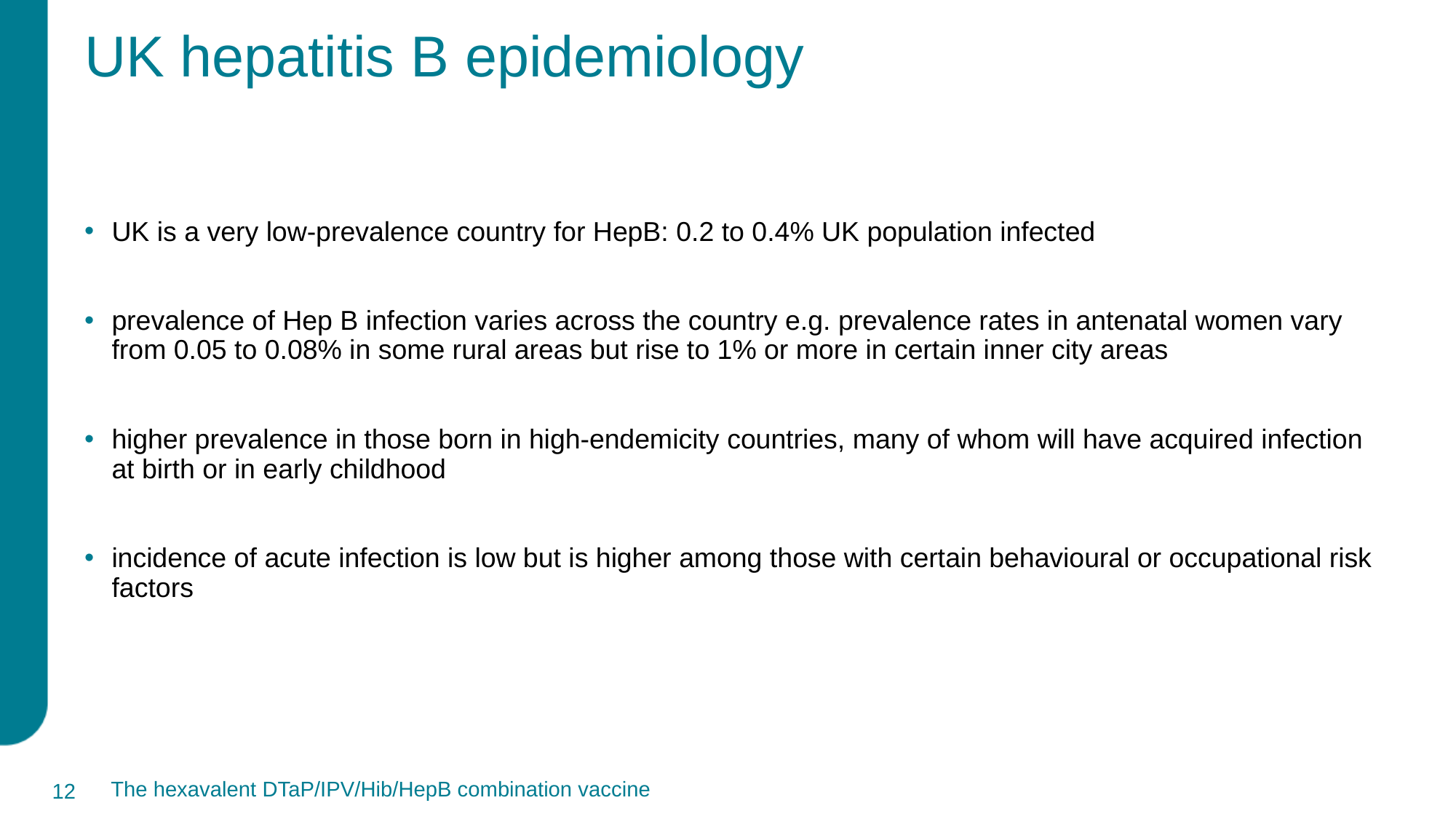

# UK hepatitis B epidemiology
UK is a very low-prevalence country for HepB: 0.2 to 0.4% UK population infected

prevalence of Hep B infection varies across the country e.g. prevalence rates in antenatal women vary from 0.05 to 0.08% in some rural areas but rise to 1% or more in certain inner city areas

higher prevalence in those born in high-endemicity countries, many of whom will have acquired infection at birth or in early childhood

incidence of acute infection is low but is higher among those with certain behavioural or occupational risk factors

12
The hexavalent DTaP/IPV/Hib/HepB combination vaccine